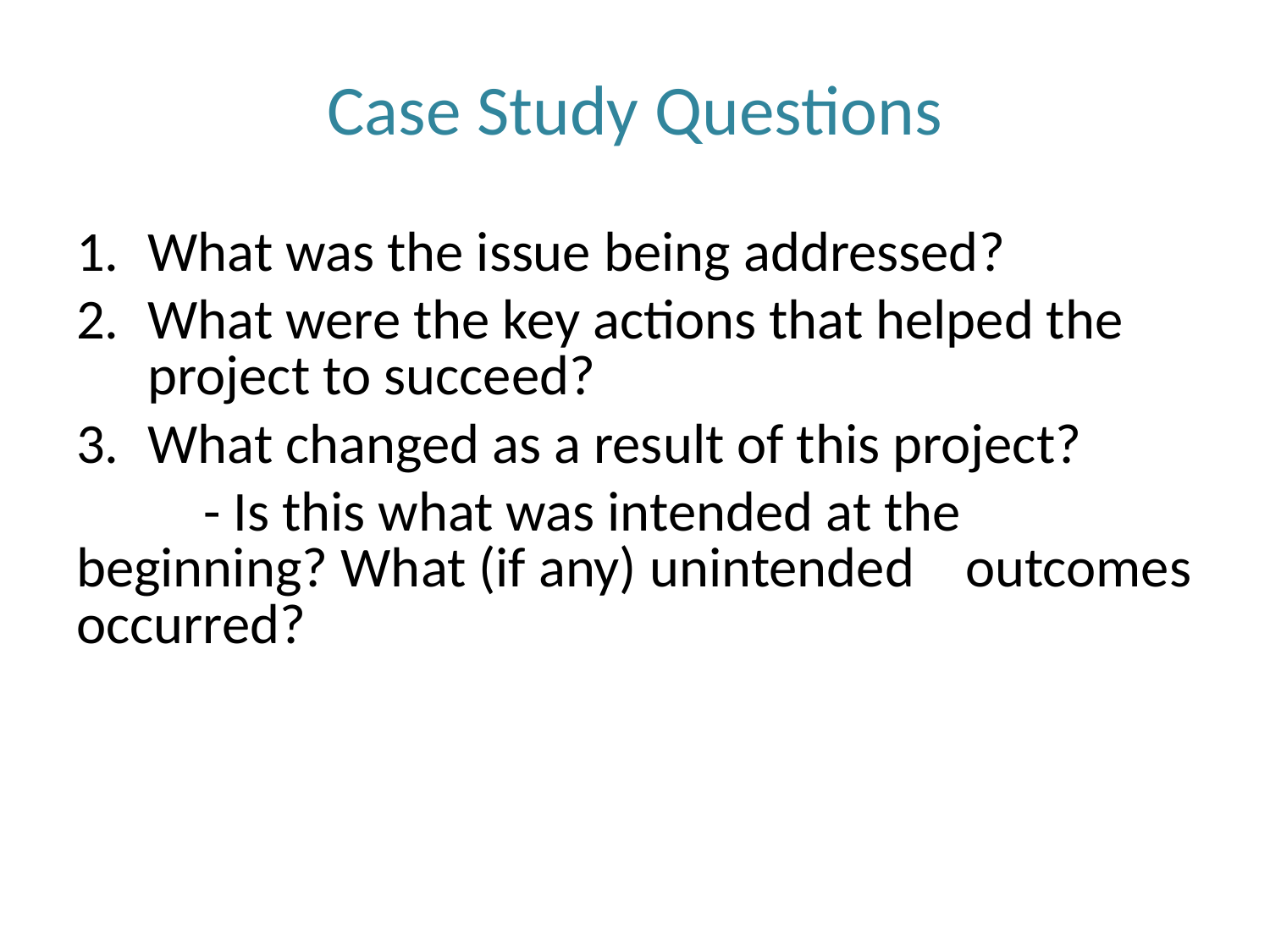

# Case Study Questions
What was the issue being addressed?
What were the key actions that helped the project to succeed?
What changed as a result of this project?
	- Is this what was intended at the 	beginning? What (if any) unintended 	outcomes occurred?